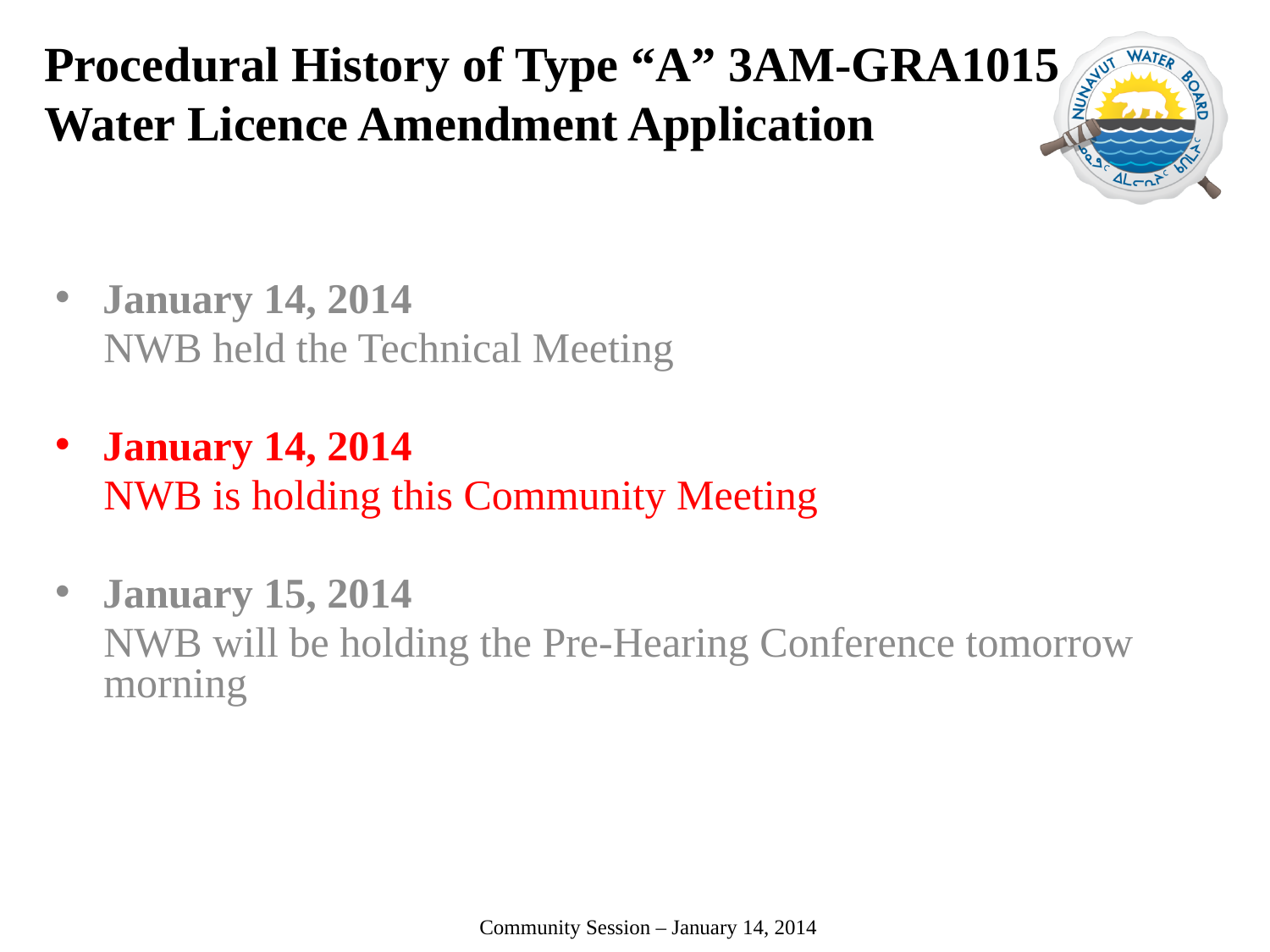

# Procedural History of Type “A” 3AM-GRA1015 Water Licence Amendment Application
January 14, 2014
NWB held the Technical Meeting

January 14, 2014
NWB is holding this Community Meeting

January 15, 2014
NWB will be holding the Pre-Hearing Conference tomorrow morning
 Community Session – January 14, 2014